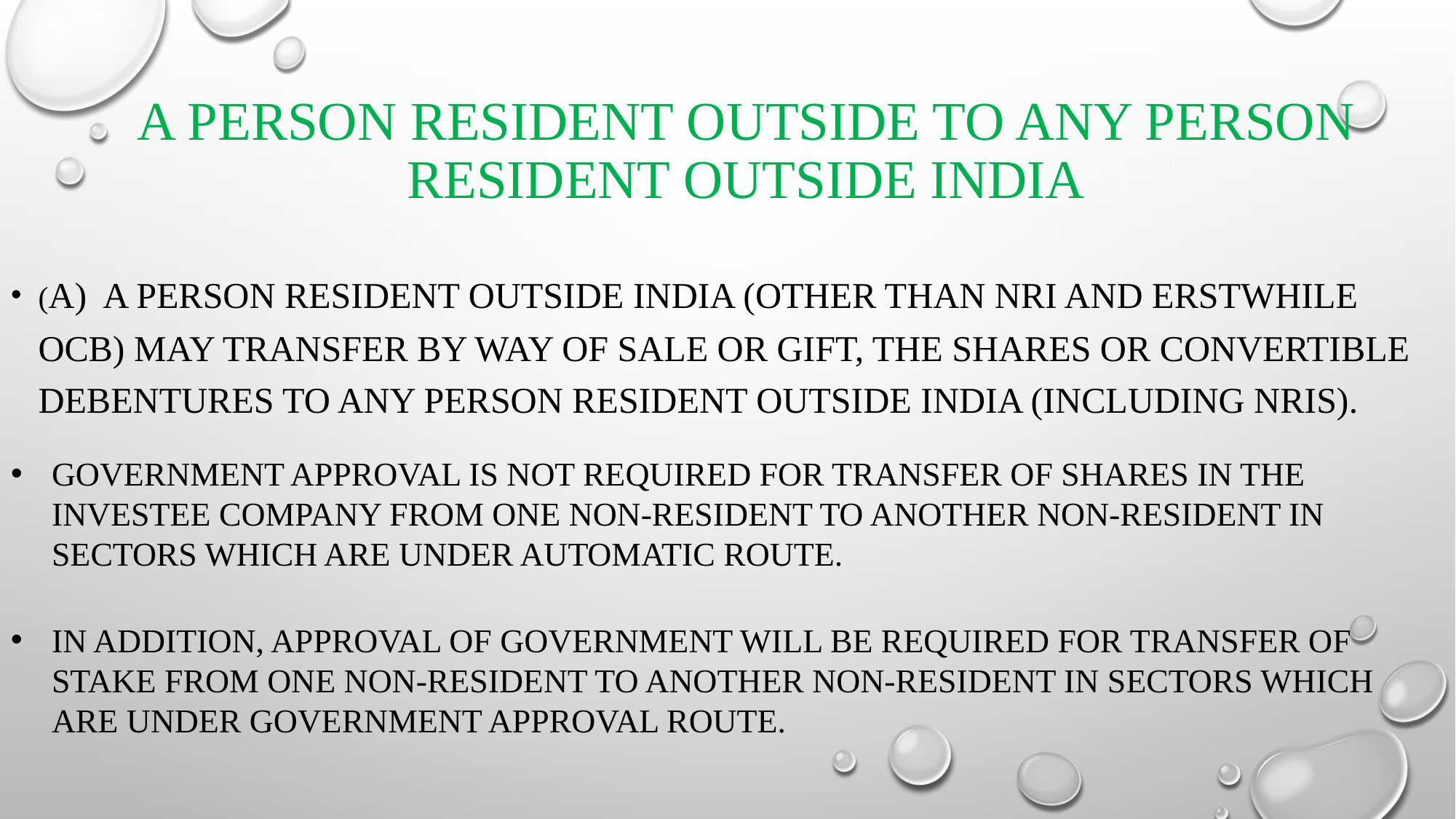

# A Person resident outside to any person resident outside India
(a)  A person resident outside India (other than NRI and erstwhile OCB) may transfer by way of sale or gift, the shares or convertible debentures to any person resident outside India (including NRIs).
GOVERNMENT APPROVAL IS NOT REQUIRED FOR TRANSFER OF SHARES IN THE INVESTEE COMPANY FROM ONE NON-RESIDENT TO ANOTHER NON-RESIDENT IN SECTORS WHICH ARE UNDER AUTOMATIC ROUTE.
IN ADDITION, APPROVAL OF GOVERNMENT WILL BE REQUIRED FOR TRANSFER OF STAKE FROM ONE NON-RESIDENT TO ANOTHER NON-RESIDENT IN SECTORS WHICH ARE UNDER GOVERNMENT APPROVAL ROUTE.